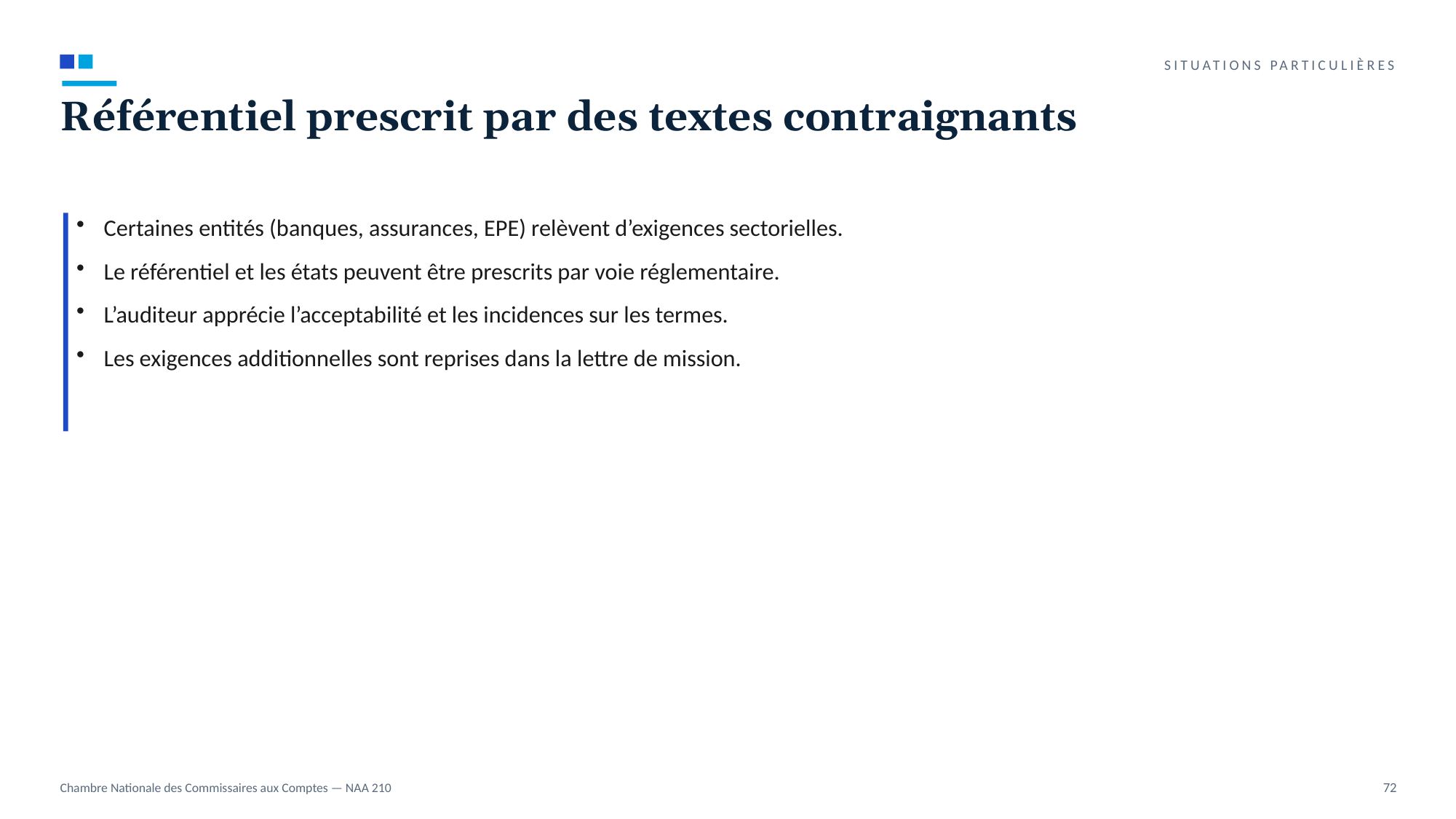

SITUATIONS PARTICULIÈRES

Référentiel prescrit par des textes contraignants

Certaines entités (banques, assurances, EPE) relèvent d’exigences sectorielles.
Le référentiel et les états peuvent être prescrits par voie réglementaire.
L’auditeur apprécie l’acceptabilité et les incidences sur les termes.
Les exigences additionnelles sont reprises dans la lettre de mission.
Chambre Nationale des Commissaires aux Comptes — NAA 210
72